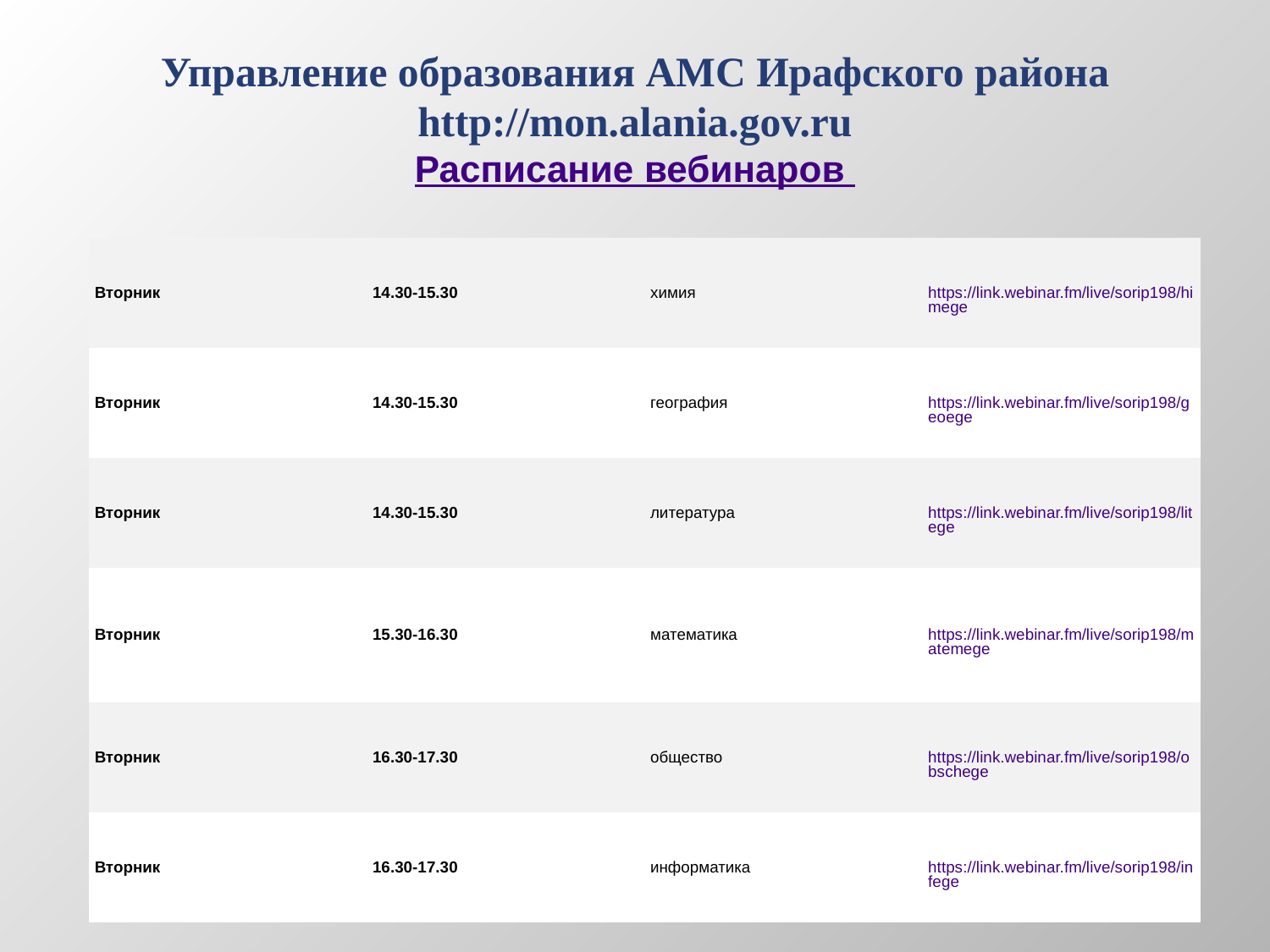

# Управление образования АМС Ирафского района http://mon.alania.gov.ru Расписание вебинаров
| Вторник | 14.30-15.30 | химия | https://link.webinar.fm/live/sorip198/himege |
| --- | --- | --- | --- |
| Вторник | 14.30-15.30 | география | https://link.webinar.fm/live/sorip198/geoege |
| Вторник | 14.30-15.30 | литература | https://link.webinar.fm/live/sorip198/litege |
| Вторник | 15.30-16.30 | математика | https://link.webinar.fm/live/sorip198/matemege |
| Вторник | 16.30-17.30 | общество | https://link.webinar.fm/live/sorip198/obschege |
| Вторник | 16.30-17.30 | информатика | https://link.webinar.fm/live/sorip198/infege |